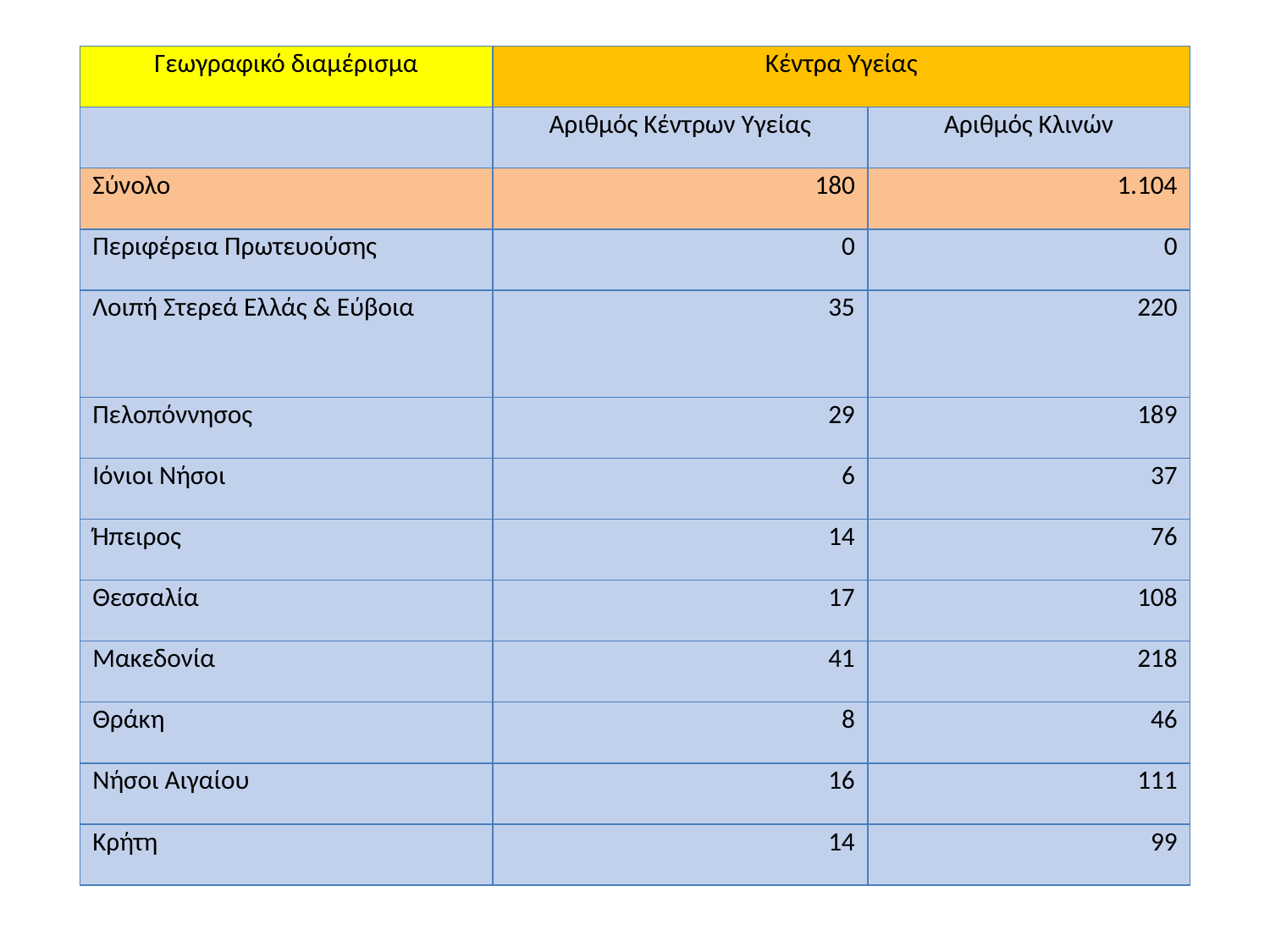

| Γεωγραφικό διαμέρισμα | Κέντρα Υγείας |  |
| --- | --- | --- |
|  | Αριθμός Κέντρων Υγείας | Αριθμός Κλινών |
| Σύνολο | 180 | 1.104 |
| Περιφέρεια Πρωτευούσης | 0 | 0 |
| Λοιπή Στερεά Ελλάς & Εύβοια | 35 | 220 |
| Πελοπόννησος | 29 | 189 |
| Ιόνιοι Νήσοι | 6 | 37 |
| Ήπειρος | 14 | 76 |
| Θεσσαλία | 17 | 108 |
| Μακεδονία | 41 | 218 |
| Θράκη | 8 | 46 |
| Νήσοι Αιγαίου | 16 | 111 |
| Κρήτη | 14 | 99 |